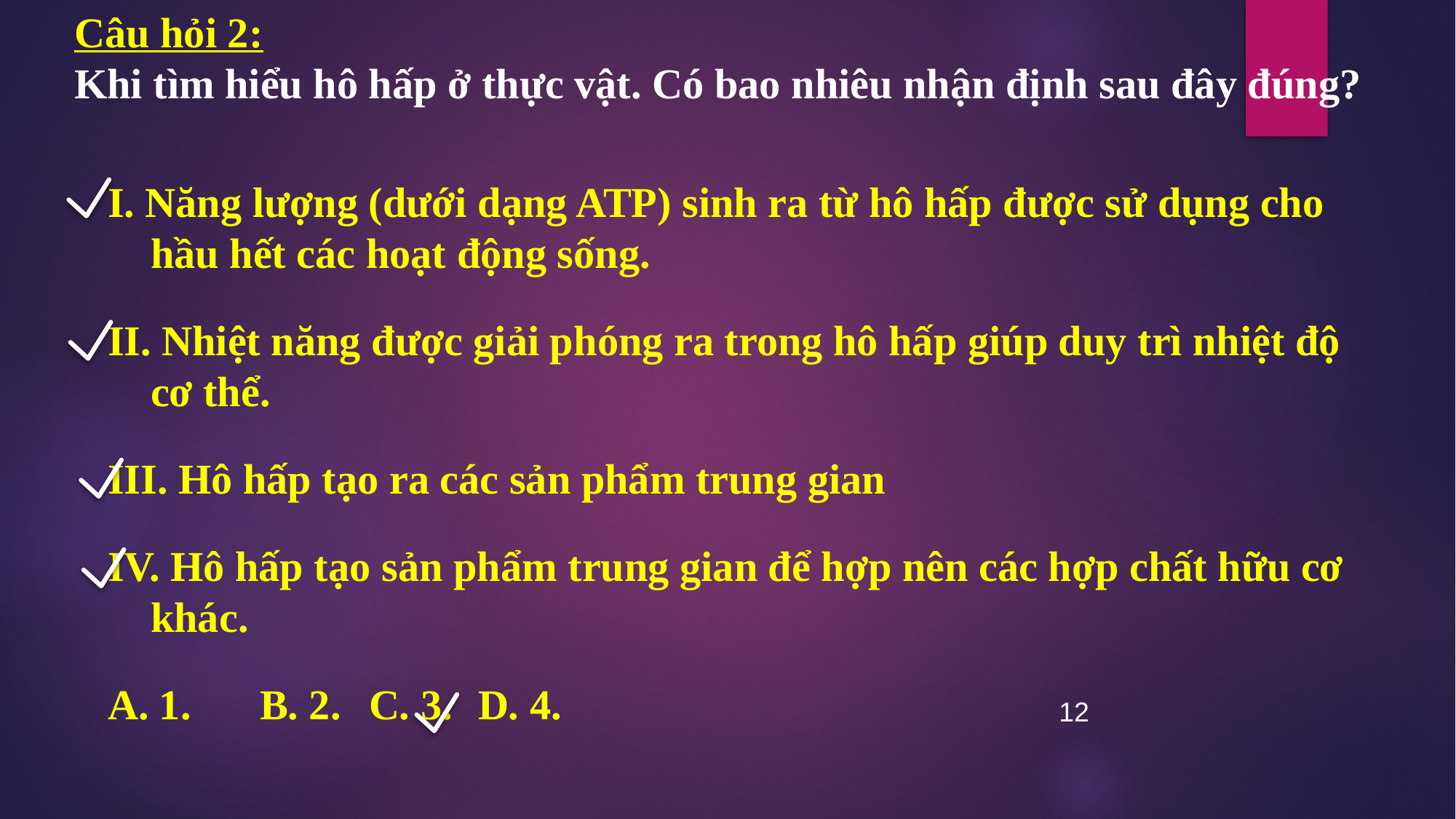

Câu hỏi 2:
Khi tìm hiểu hô hấp ở thực vật. Có bao nhiêu nhận định sau đây đúng?

I. Năng lượng (dưới dạng ATP) sinh ra từ hô hấp được sử dụng cho hầu hết các hoạt động sống.
II. Nhiệt năng được giải phóng ra trong hô hấp giúp duy trì nhiệt độ cơ thể.
III. Hô hấp tạo ra các sản phẩm trung gian
IV. Hô hấp tạo sản phẩm trung gian để hợp nên các hợp chất hữu cơ khác.
A. 1. 	B. 2. 	C. 3. 	D. 4.

12